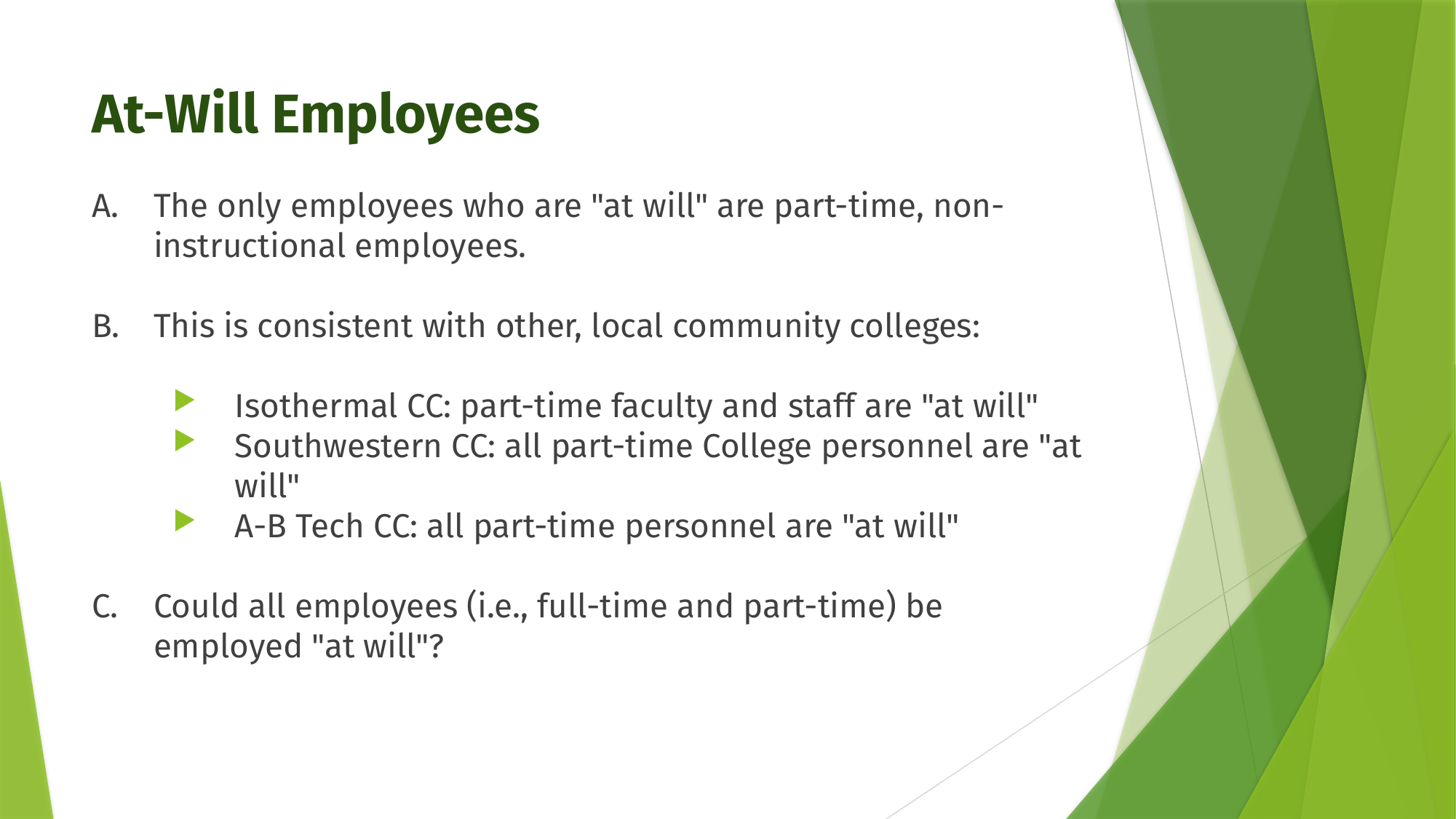

# At-Will Employees
A.	The only employees who are "at will" are part-time, non-instructional employees.

B.	This is consistent with other, local community colleges:

Isothermal CC: part-time faculty and staff are "at will"
Southwestern CC: all part-time College personnel are "at will"
A-B Tech CC: all part-time personnel are "at will"

C.	Could all employees (i.e., full-time and part-time) be employed "at will"?